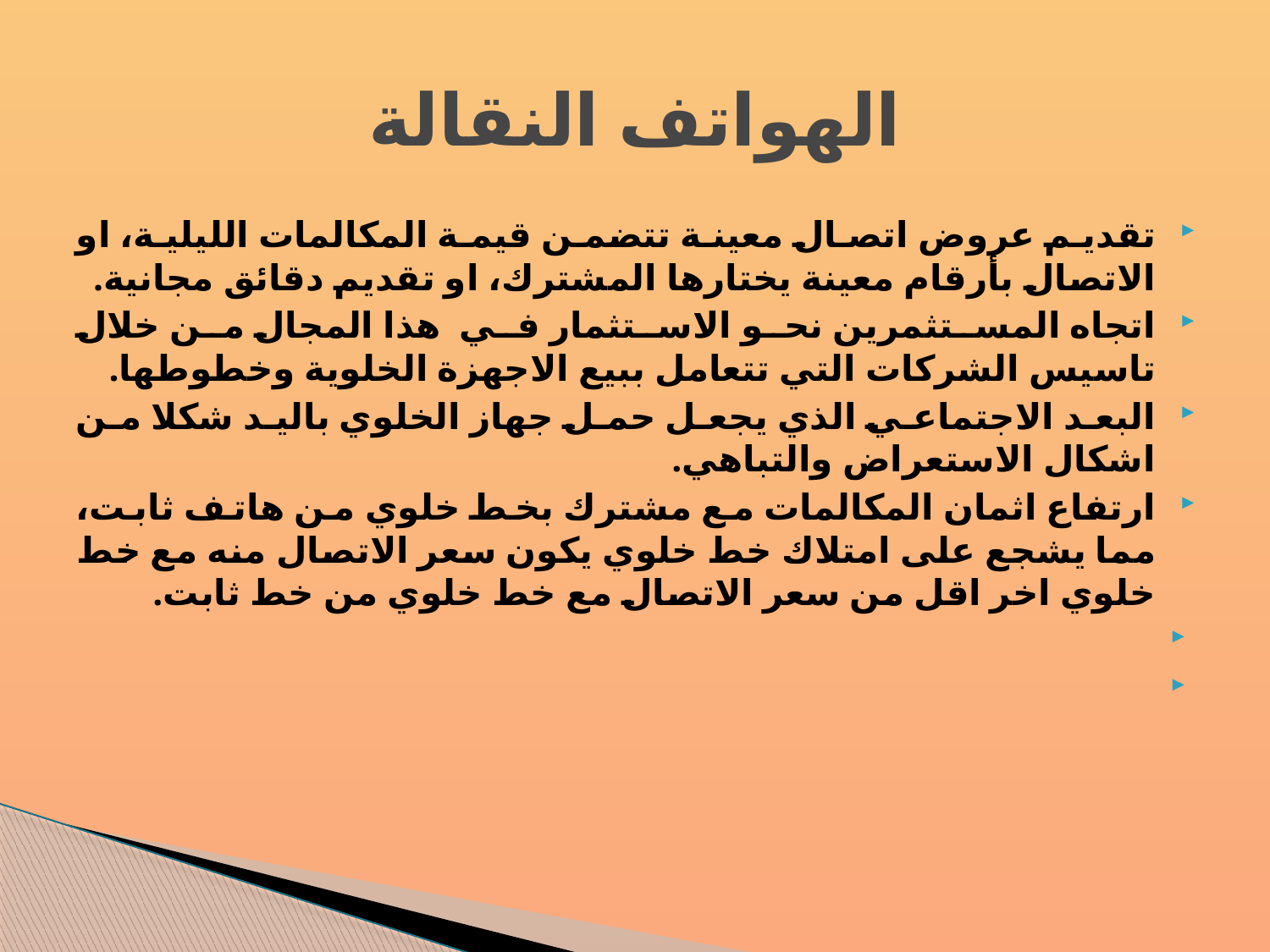

# الهواتف النقالة
تقديم عروض اتصال معينة تتضمن قيمة المكالمات الليلية، او الاتصال بأرقام معينة يختارها المشترك، او تقديم دقائق مجانية.
اتجاه المستثمرين نحو الاستثمار في  هذا المجال من خلال تاسيس الشركات التي تتعامل ببيع الاجهزة الخلوية وخطوطها.
البعد الاجتماعي الذي يجعل حمل جهاز الخلوي باليد شكلا من اشكال الاستعراض والتباهي.
ارتفاع اثمان المكالمات مع مشترك بخط خلوي من هاتف ثابت، مما يشجع على امتلاك خط خلوي يكون سعر الاتصال منه مع خط خلوي اخر اقل من سعر الاتصال مع خط خلوي من خط ثابت.